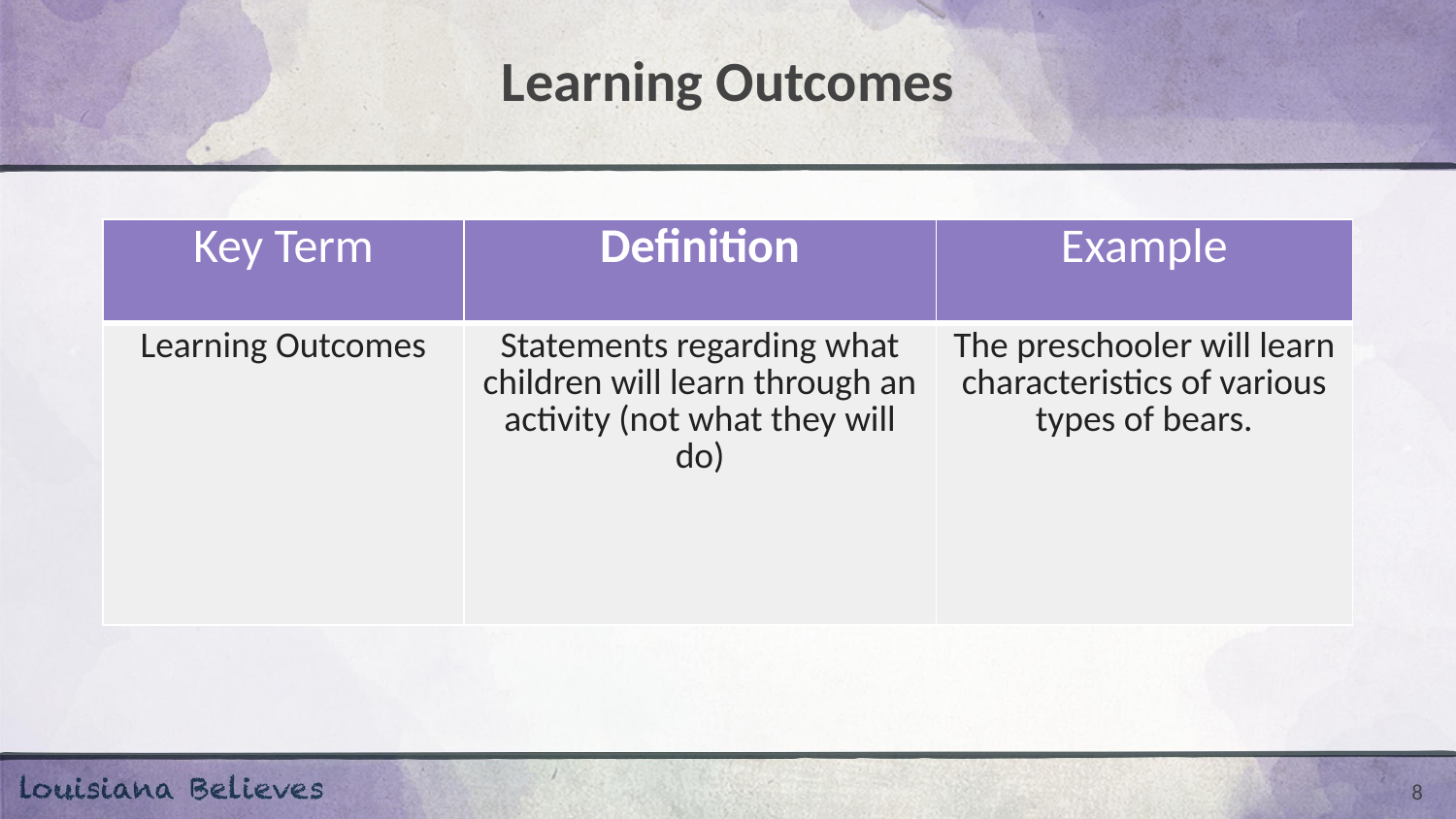

# Learning Outcomes
| Key Term | Definition | Example |
| --- | --- | --- |
| Learning Outcomes | Statements regarding what children will learn through an activity (not what they will do) | The preschooler will learn characteristics of various types of bears. |